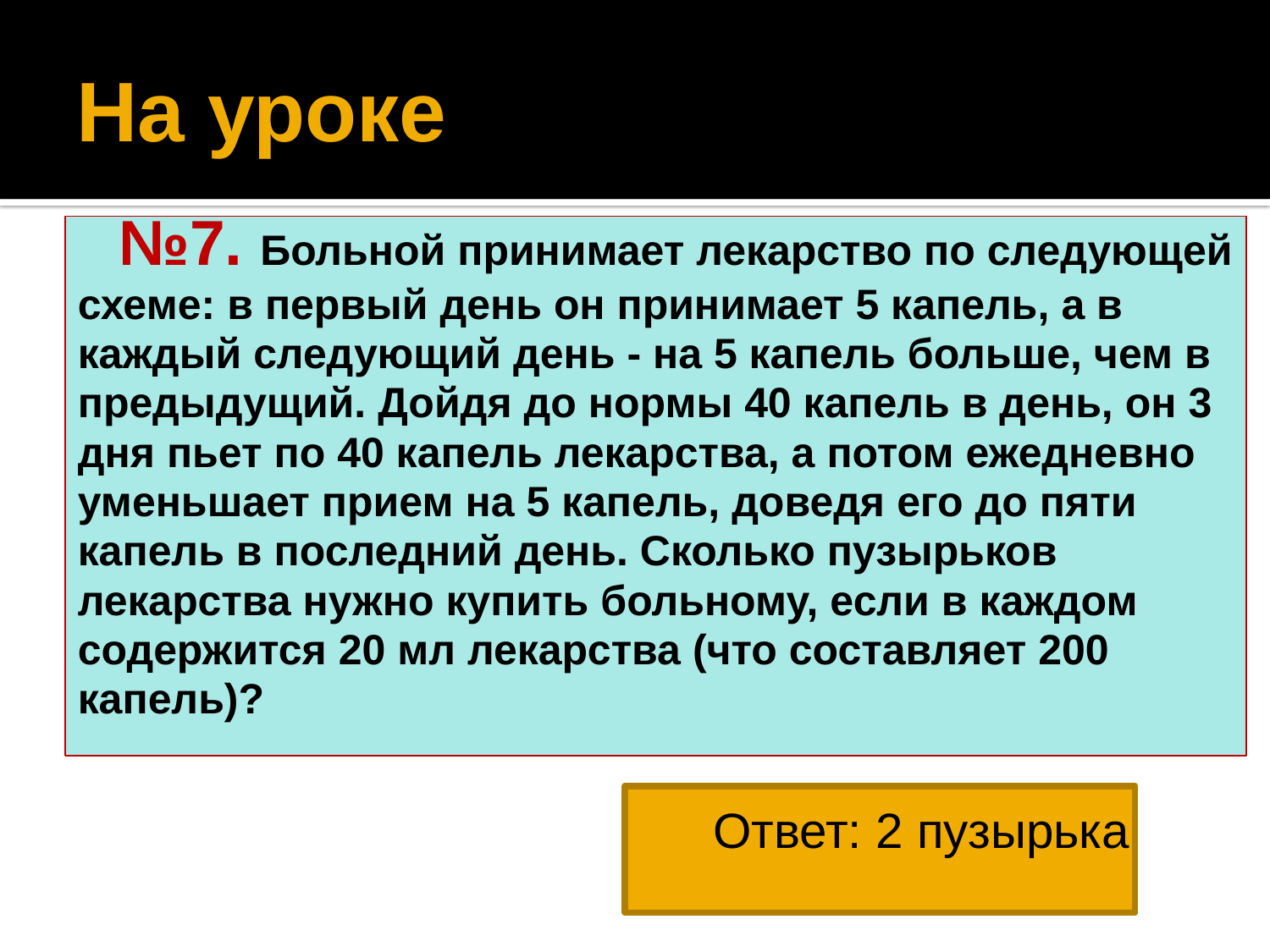

# На уроке
   №7. Больной принимает лекарство по следующей схеме: в первый день он принимает 5 капель, а в каждый следующий день - на 5 капель больше, чем в предыдущий. Дойдя до нормы 40 капель в день, он 3 дня пьет по 40 капель лекарства, а потом ежедневно уменьшает прием на 5 капель, доведя его до пяти капель в последний день. Сколько пузырьков лекарства нужно купить больному, если в каждом содержится 20 мл лекарства (что составляет 200 капель)?

Ответ: 2 пузырька